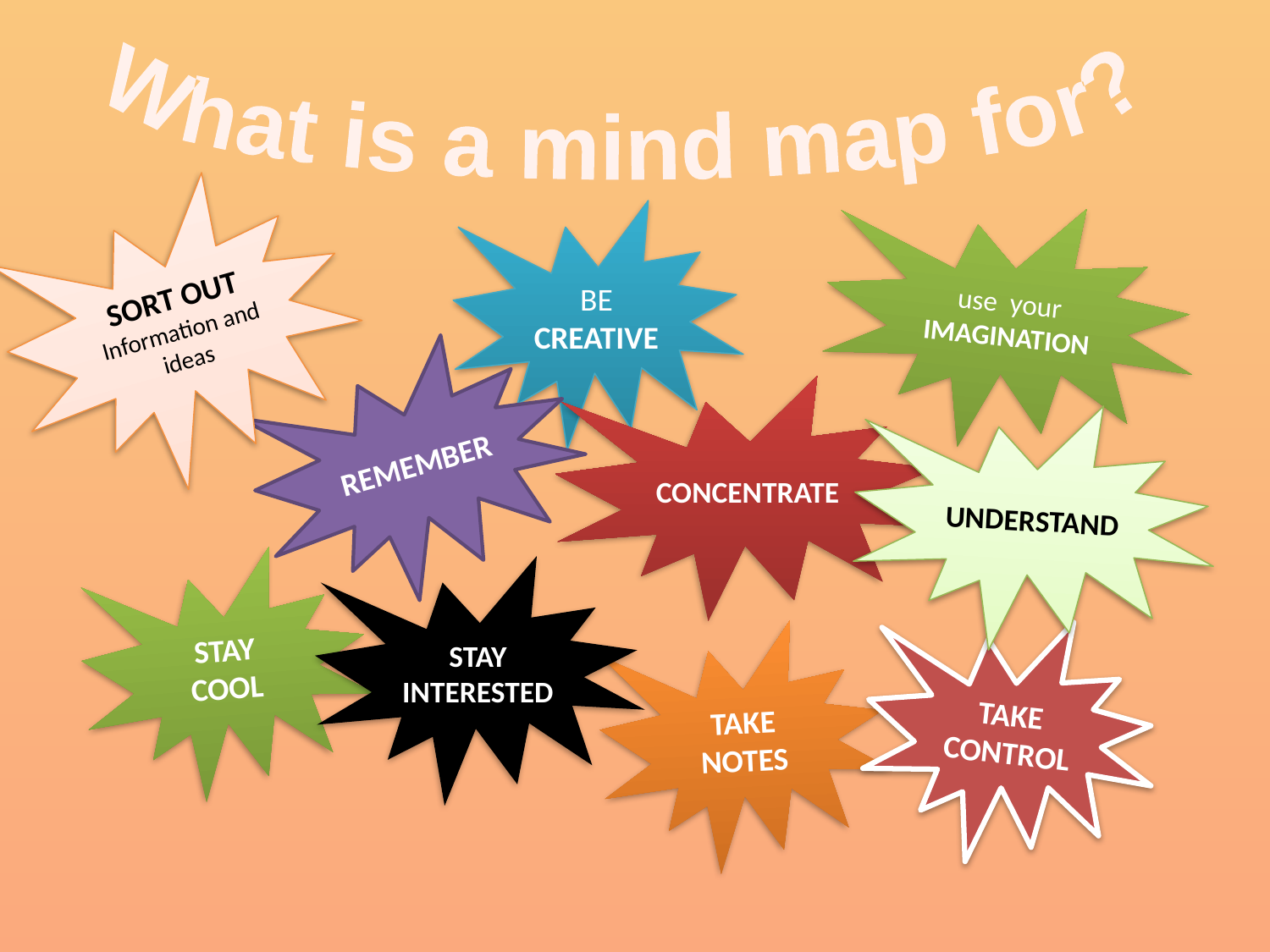

What is a mind map for?
SORT OUT
Information and ideas
BE
CREATIVE
use  your IMAGINATION
REMEMBER
CONCENTRATE
UNDERSTAND
STAY COOL
STAY INTERESTED
TAKE CONTROL
TAKE NOTES